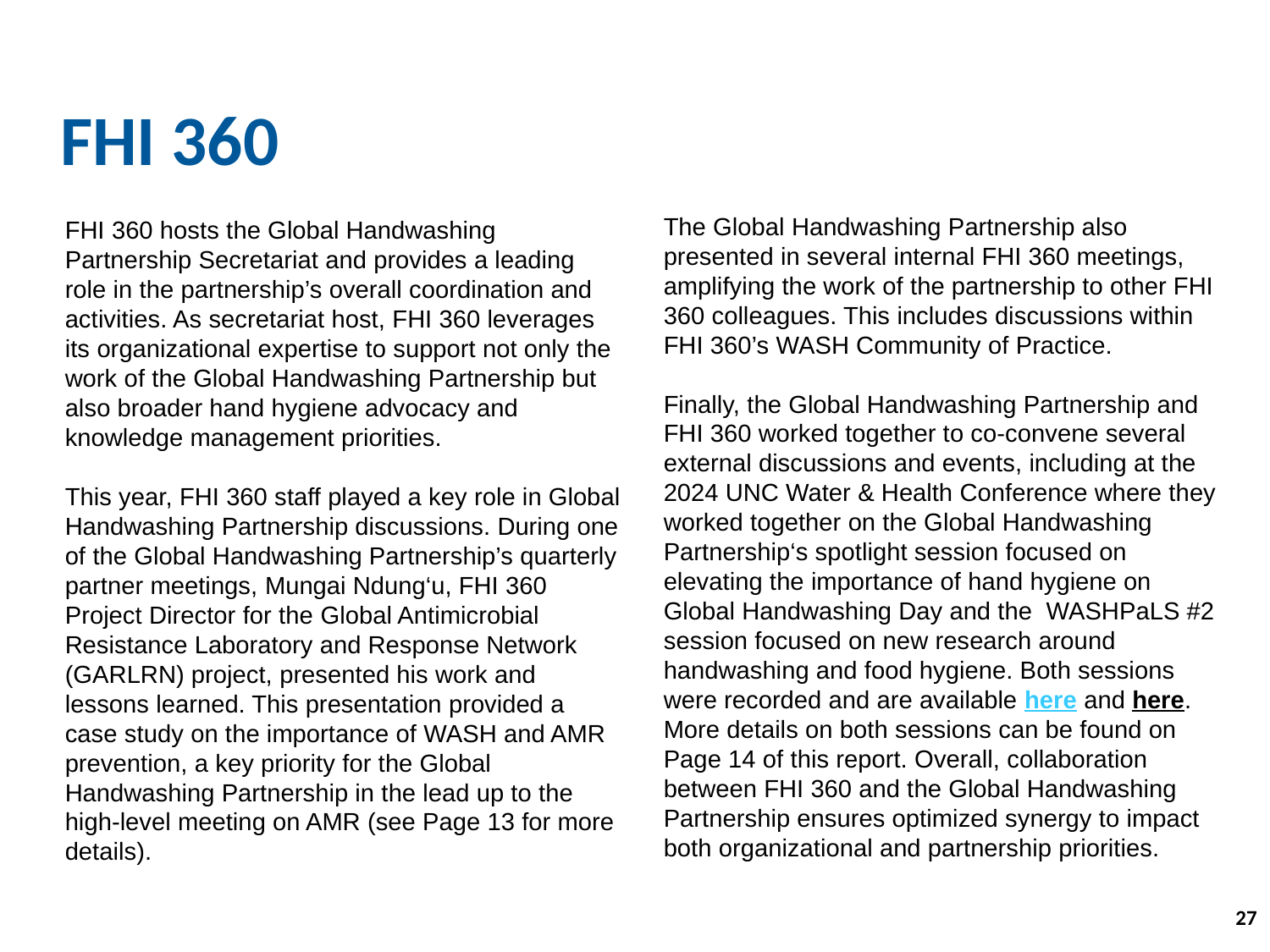

FHI 360

The Global Handwashing Partnership also presented in several internal FHI 360 meetings, amplifying the work of the partnership to other FHI 360 colleagues. This includes discussions within FHI 360’s WASH Community of Practice.

Finally, the Global Handwashing Partnership and FHI 360 worked together to co-convene several external discussions and events, including at the 2024 UNC Water & Health Conference where they worked together on the Global Handwashing Partnership‘s spotlight session focused on elevating the importance of hand hygiene on Global Handwashing Day and the  WASHPaLS #2 session focused on new research around handwashing and food hygiene. Both sessions were recorded and are available here and here. More details on both sessions can be found on Page 14 of this report. Overall, collaboration between FHI 360 and the Global Handwashing Partnership ensures optimized synergy to impact both organizational and partnership priorities.

FHI 360 hosts the Global Handwashing Partnership Secretariat and provides a leading role in the partnership’s overall coordination and activities. As secretariat host, FHI 360 leverages its organizational expertise to support not only the work of the Global Handwashing Partnership but also broader hand hygiene advocacy and knowledge management priorities.

This year, FHI 360 staff played a key role in Global Handwashing Partnership discussions. During one of the Global Handwashing Partnership’s quarterly partner meetings, Mungai Ndung‘u, FHI 360 Project Director for the Global Antimicrobial Resistance Laboratory and Response Network (GARLRN) project, presented his work and lessons learned. This presentation provided a case study on the importance of WASH and AMR prevention, a key priority for the Global Handwashing Partnership in the lead up to the high-level meeting on AMR (see Page 13 for more details).
27